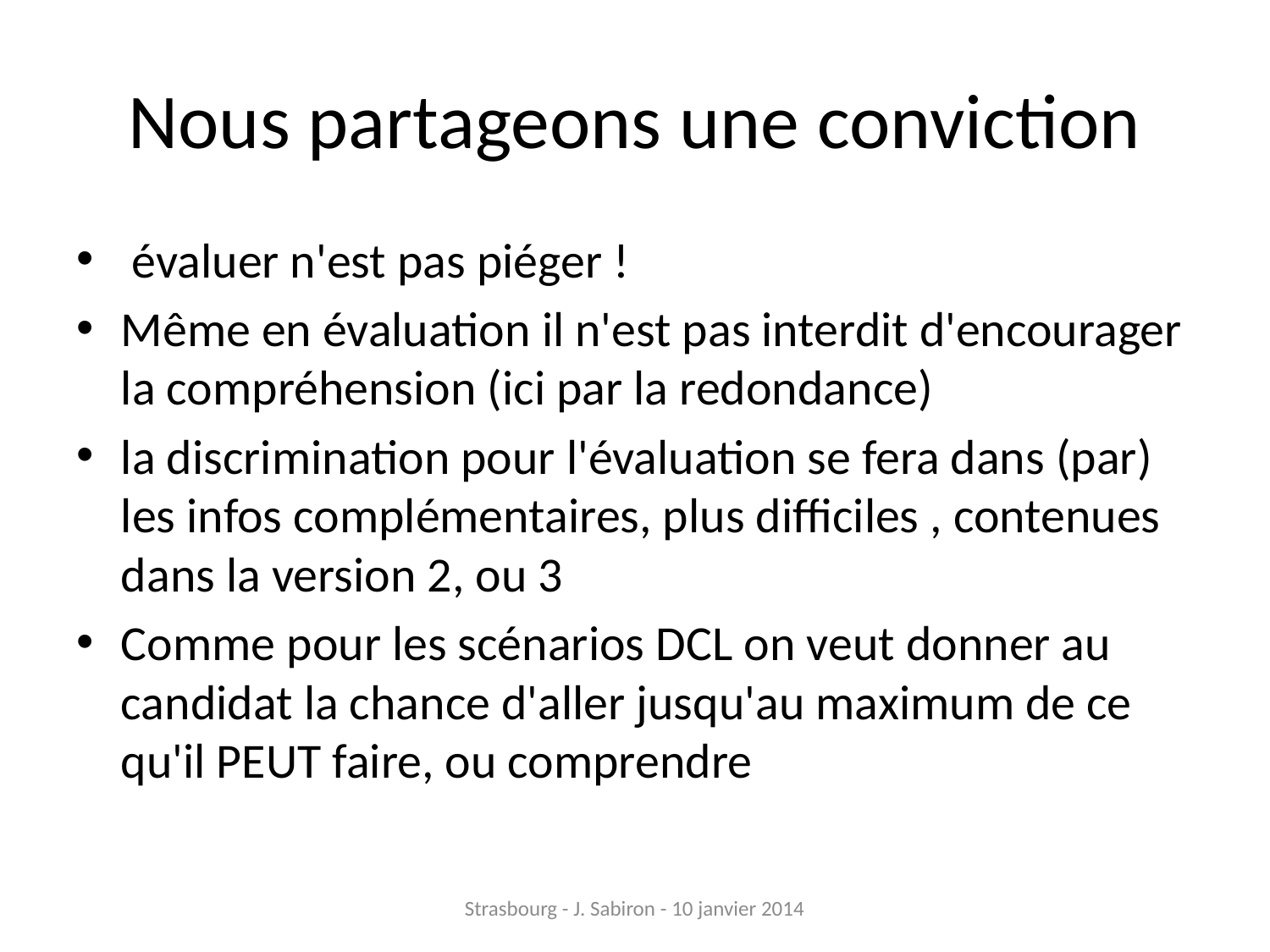

# Nous partageons une conviction
 évaluer n'est pas piéger !
Même en évaluation il n'est pas interdit d'encourager la compréhension (ici par la redondance)
la discrimination pour l'évaluation se fera dans (par) les infos complémentaires, plus difficiles , contenues dans la version 2, ou 3
Comme pour les scénarios DCL on veut donner au candidat la chance d'aller jusqu'au maximum de ce qu'il PEUT faire, ou comprendre

Strasbourg - J. Sabiron - 10 janvier 2014